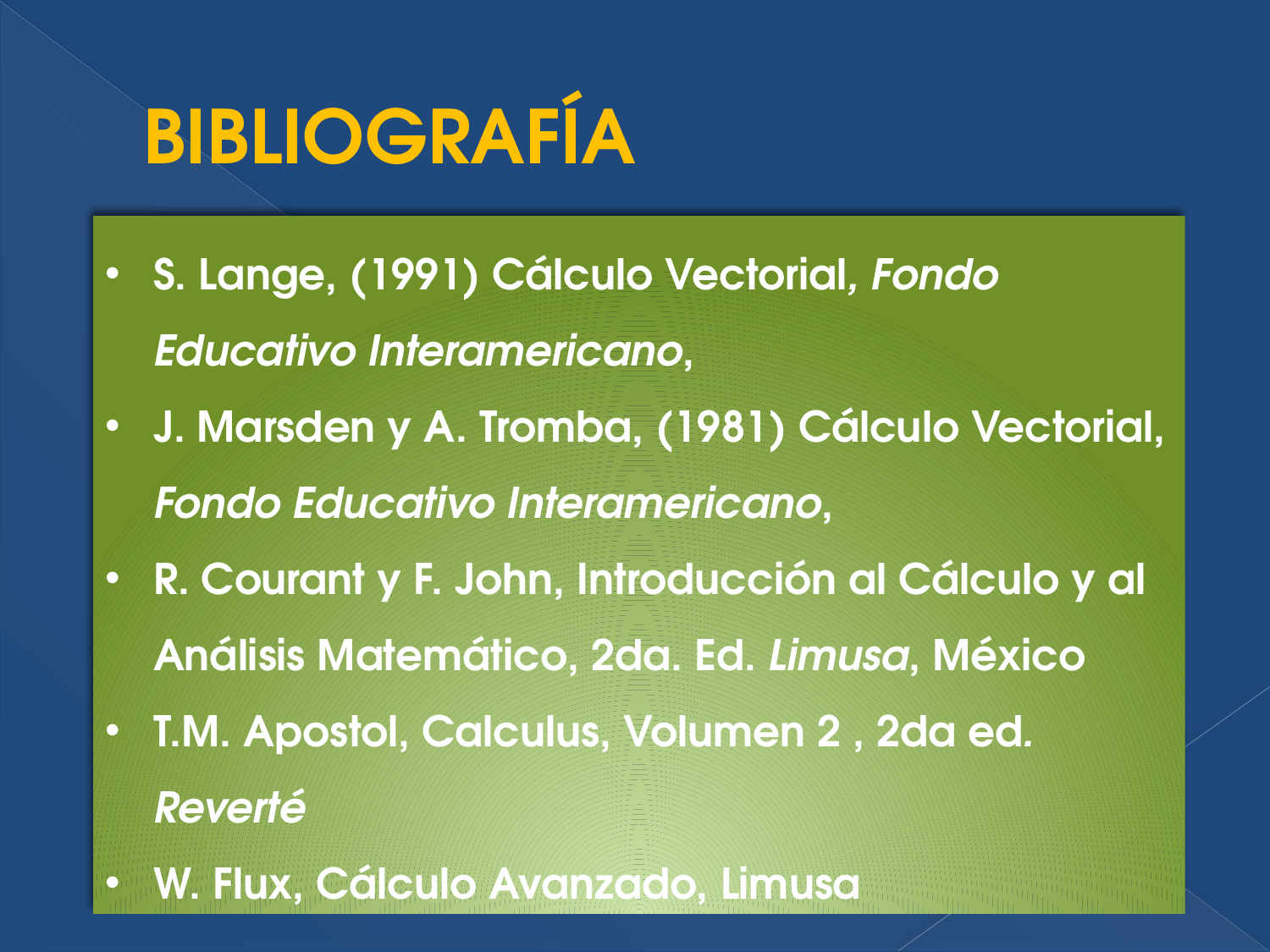

# BIBLIOGRAFÍA
S. Lange, (1991) Cálculo Vectorial, Fondo Educativo Interamericano,
J. Marsden y A. Tromba, (1981) Cálculo Vectorial, Fondo Educativo Interamericano,
R. Courant y F. John, Introducción al Cálculo y al Análisis Matemático, 2da. Ed. Limusa, México
T.M. Apostol, Calculus, Volumen 2 , 2da ed. Reverté
W. Flux, Cálculo Avanzado, Limusa